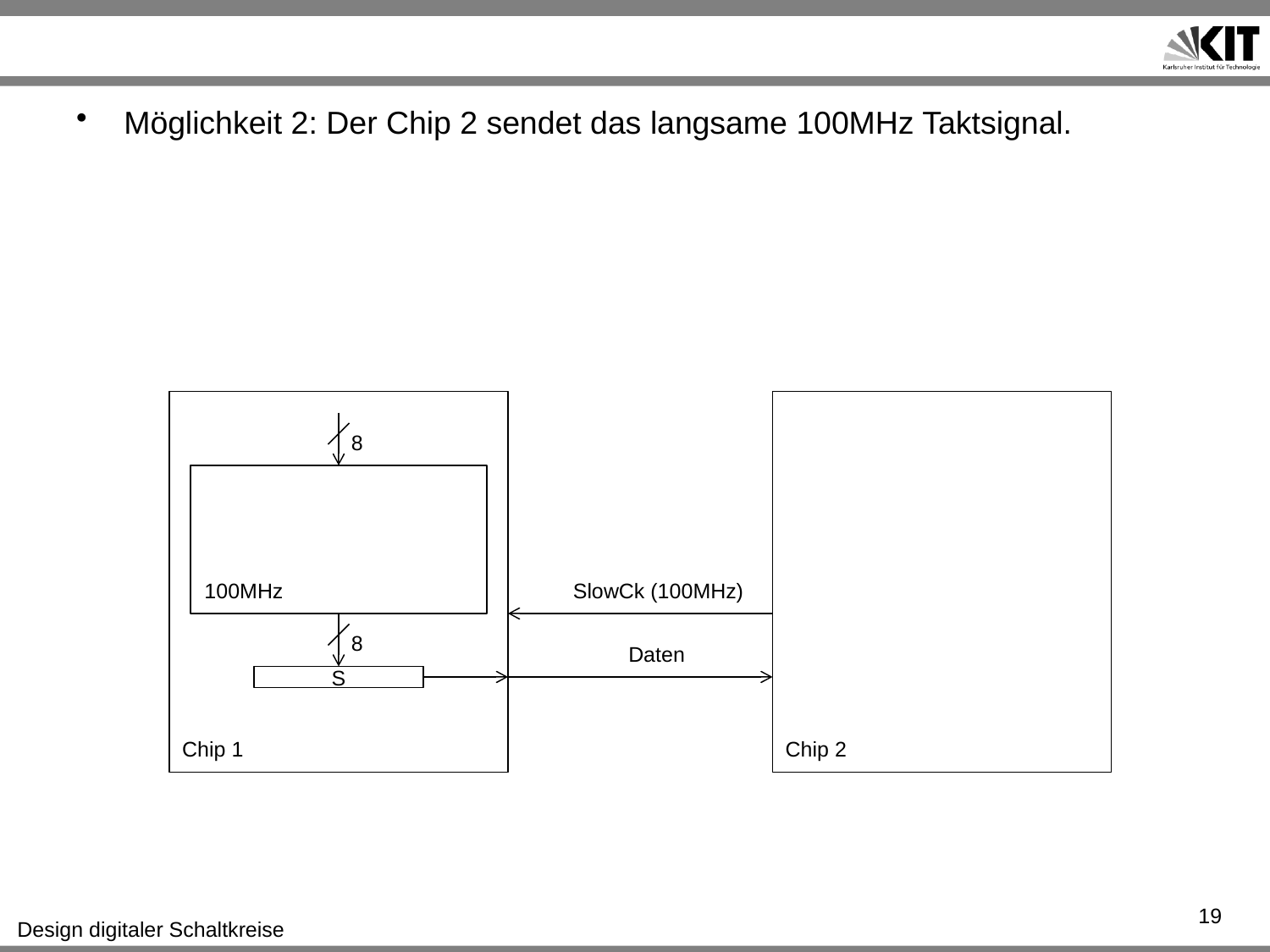

#
Möglichkeit 2: Der Chip 2 sendet das langsame 100MHz Taktsignal.

8

100MHz
SlowCk (100MHz)
8
Daten
S
Chip 1
Chip 2
19